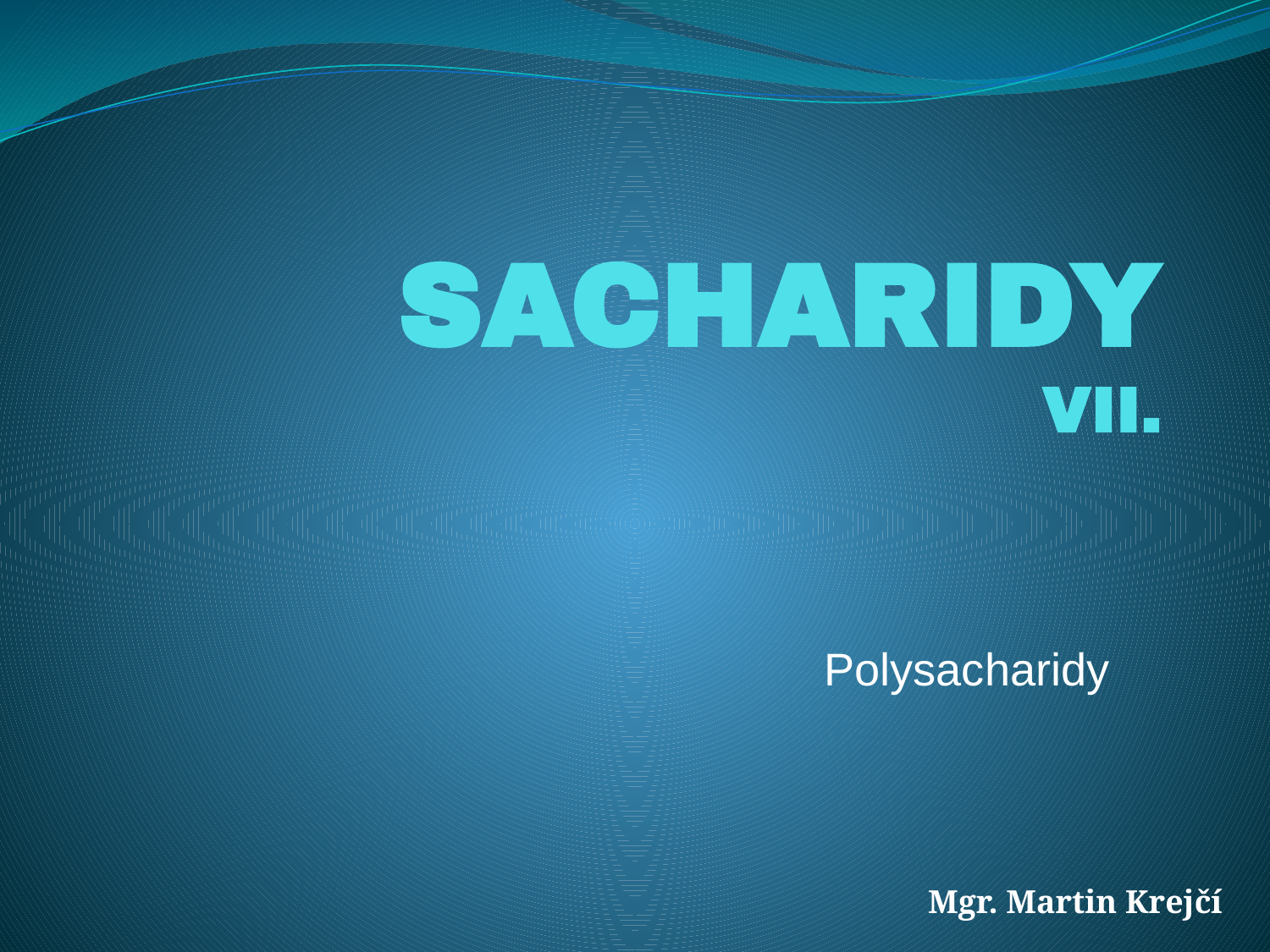

# SACHARIDY VII.
Polysacharidy
Mgr. Martin Krejčí